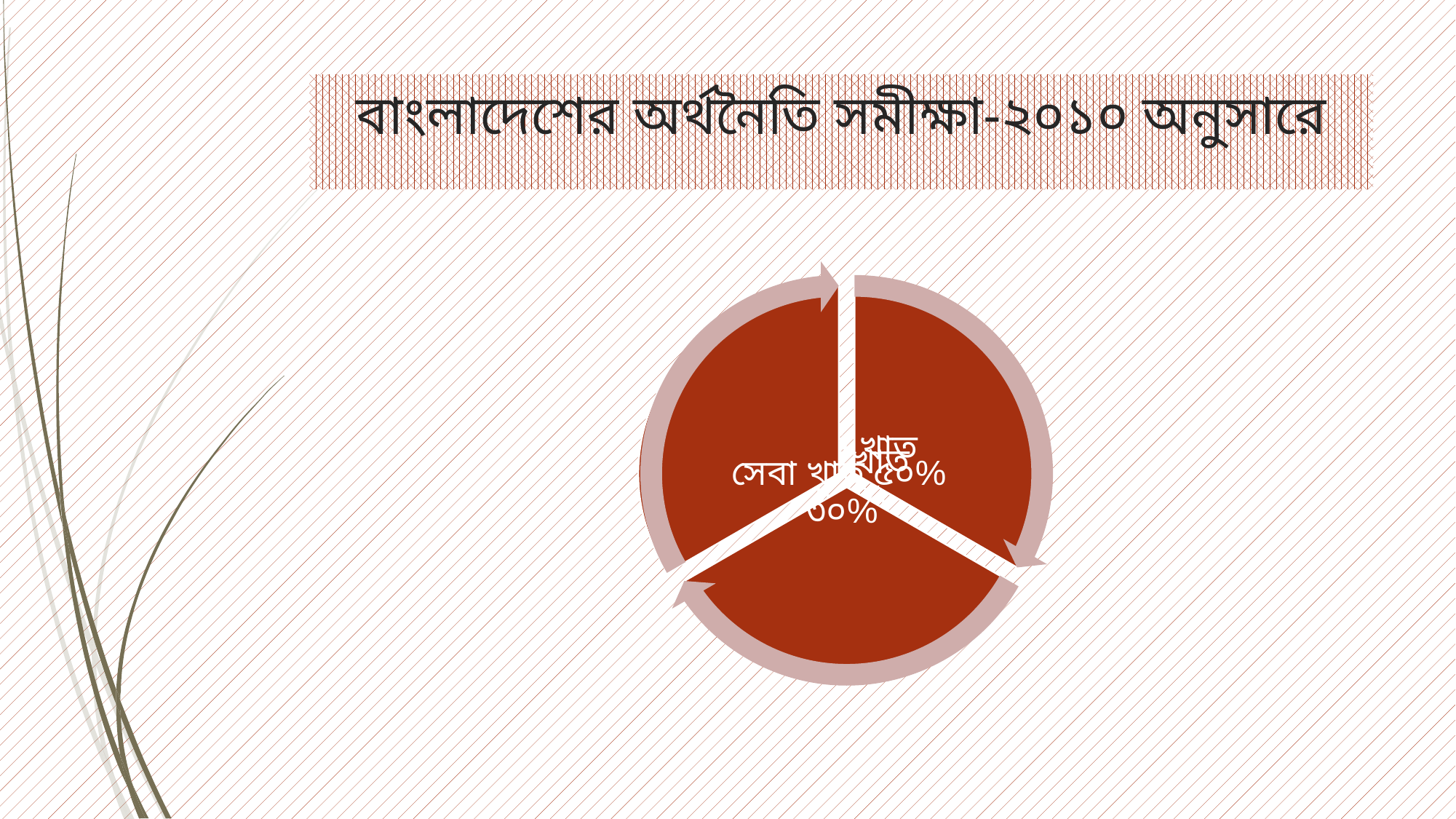

# বাংলাদেশের অর্থনৈতি সমীক্ষা-২০১০ অনুসারে
কৃষি খাত
২০%
শিল্প খাত
৩০%
সেবা খাত ৫০%